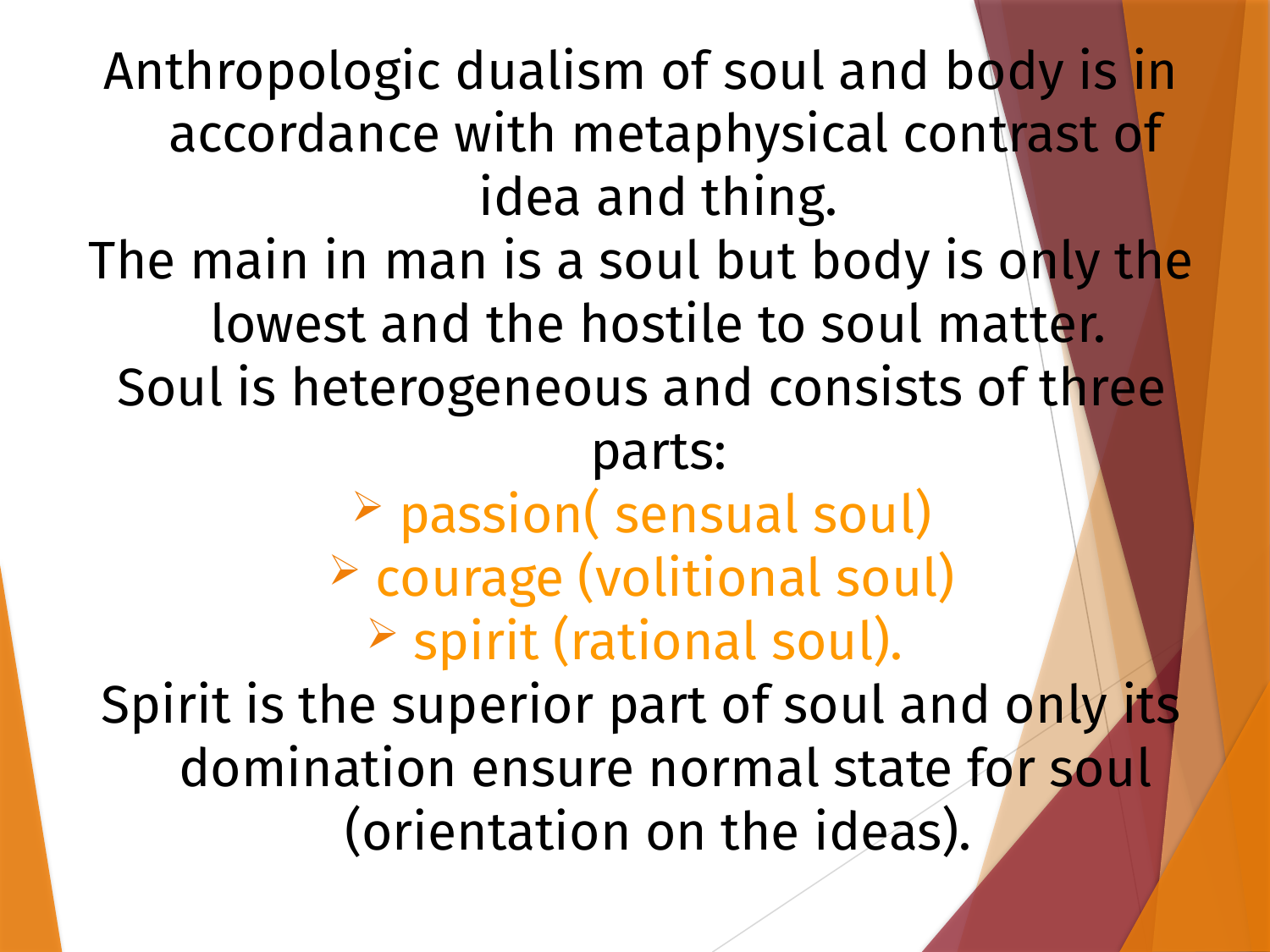

Anthropologic dualism of soul and body is in accordance with metaphysical contrast of idea and thing.
The main in man is a soul but body is only the lowest and the hostile to soul matter.
Soul is heterogeneous and consists of three parts:
passion( sensual soul)
courage (volitional soul)
spirit (rational soul).
Spirit is the superior part of soul and only its domination ensure normal state for soul (orientation on the ideas).